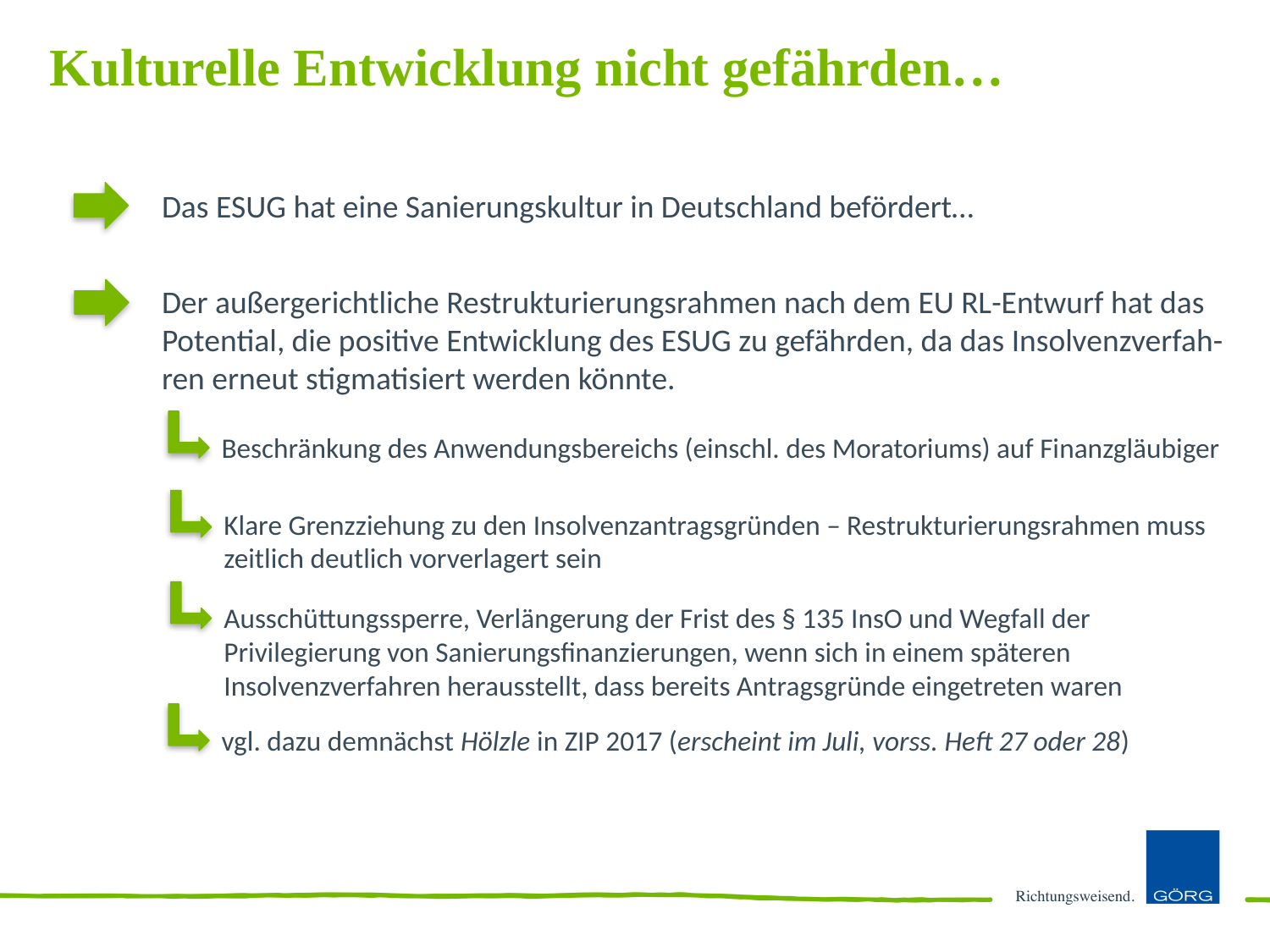

# Kulturelle Entwicklung nicht gefährden…
Das ESUG hat eine Sanierungskultur in Deutschland befördert…

Der außergerichtliche Restrukturierungsrahmen nach dem EU RL-Entwurf hat das Potential, die positive Entwicklung des ESUG zu gefährden, da das Insolvenzverfah-ren erneut stigmatisiert werden könnte.

Beschränkung des Anwendungsbereichs (einschl. des Moratoriums) auf Finanzgläubiger

Klare Grenzziehung zu den Insolvenzantragsgründen – Restrukturierungsrahmen muss zeitlich deutlich vorverlagert sein

Ausschüttungssperre, Verlängerung der Frist des § 135 InsO und Wegfall der Privilegierung von Sanierungsfinanzierungen, wenn sich in einem späteren Insolvenzverfahren herausstellt, dass bereits Antragsgründe eingetreten waren

vgl. dazu demnächst Hölzle in ZIP 2017 (erscheint im Juli, vorss. Heft 27 oder 28)